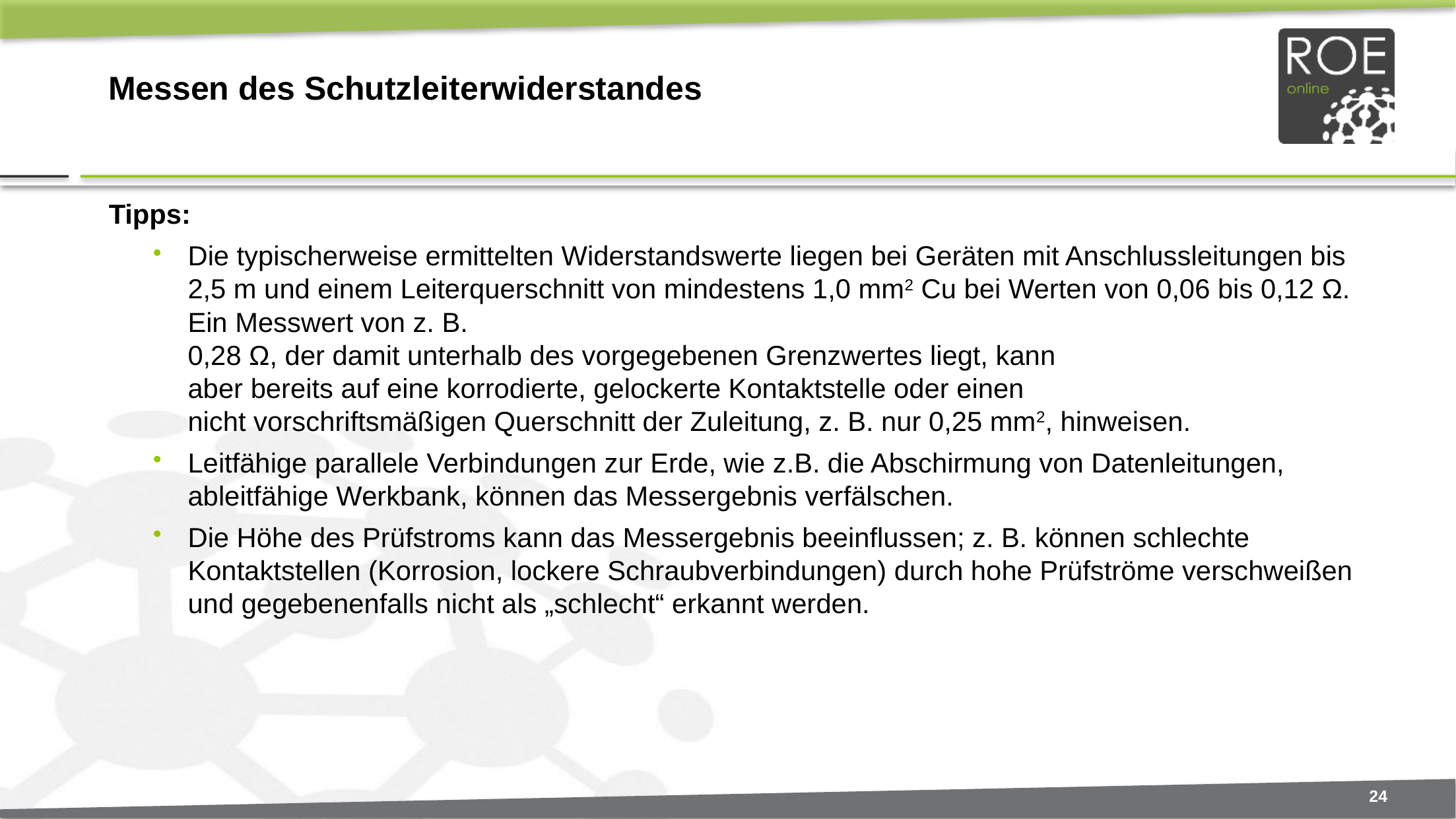

# Messen des Schutzleiterwiderstandes
Tipps:
Die typischerweise ermittelten Widerstandswerte liegen bei Geräten mit Anschlussleitungen bis 2,5 m und einem Leiterquerschnitt von mindestens 1,0 mm2 Cu bei Werten von 0,06 bis 0,12 Ω. Ein Messwert von z. B.
0,28 Ω, der damit unterhalb des vorgegebenen Grenzwertes liegt, kann
aber bereits auf eine korrodierte, gelockerte Kontaktstelle oder einen
nicht vorschriftsmäßigen Querschnitt der Zuleitung, z. B. nur 0,25 mm2, hinweisen.
Leitfähige parallele Verbindungen zur Erde, wie z.B. die Abschirmung von Datenleitungen, ableitfähige Werkbank, können das Messergebnis verfälschen.
Die Höhe des Prüfstroms kann das Messergebnis beeinflussen; z. B. können schlechte Kontaktstellen (Korrosion, lockere Schraubverbindungen) durch hohe Prüfströme verschweißen und gegebenenfalls nicht als „schlecht“ erkannt werden.

24